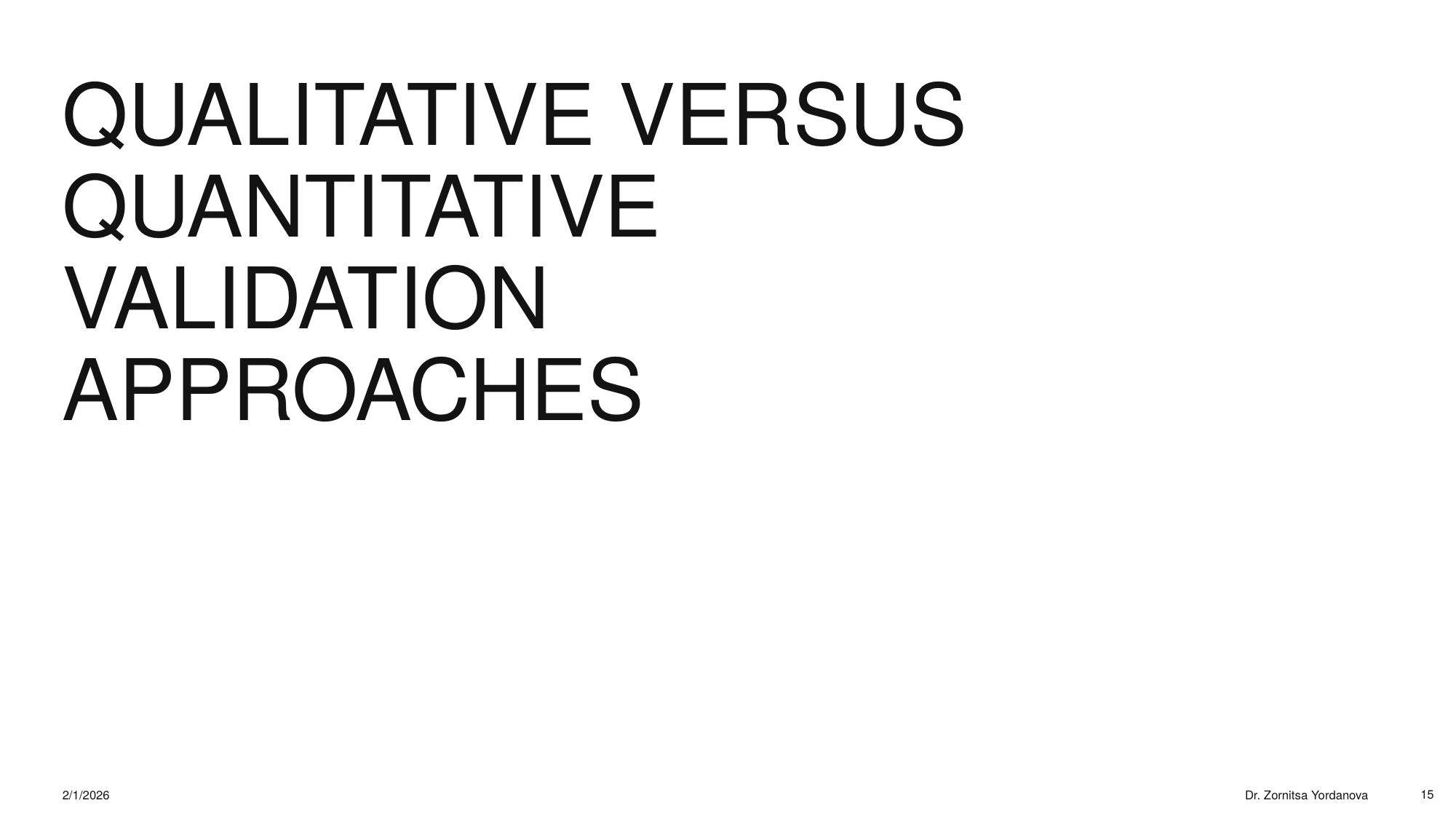

# Qualitative Versus Quantitative Validation Approaches

2/1/2026
Dr. Zornitsa Yordanova
15